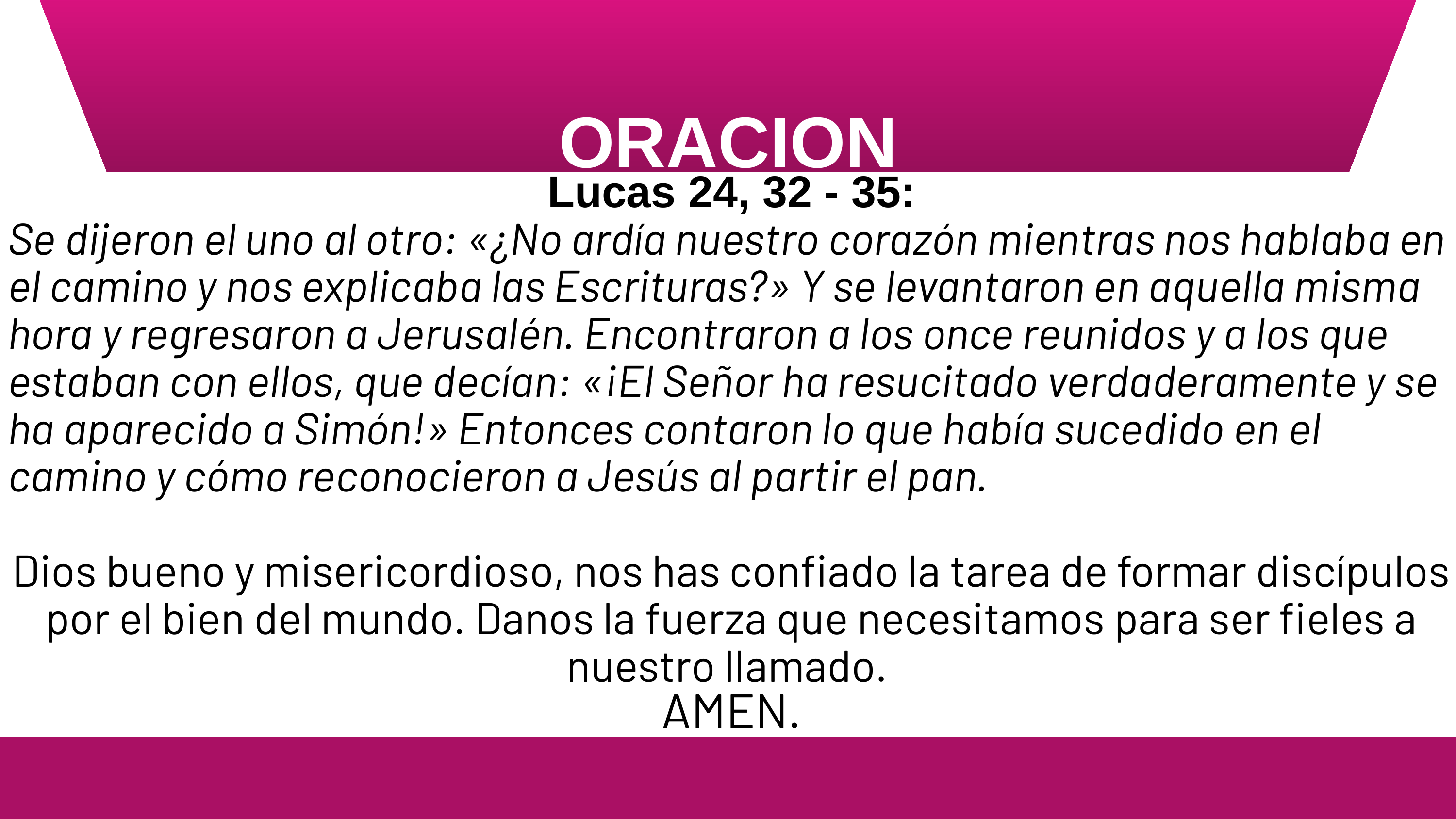

ORACION
Lucas 24, 32 - 35:
Se dijeron el uno al otro: «¿No ardía nuestro corazón mientras nos hablaba en el camino y nos explicaba las Escrituras?» Y se levantaron en aquella misma hora y regresaron a Jerusalén. Encontraron a los once reunidos y a los que estaban con ellos, que decían: «¡El Señor ha resucitado verdaderamente y se ha aparecido a Simón!» Entonces contaron lo que había sucedido en el camino y cómo reconocieron a Jesús al partir el pan.

Dios bueno y misericordioso, nos has confiado la tarea de formar discípulos por el bien del mundo. Danos la fuerza que necesitamos para ser fieles a nuestro llamado.
AMEN.
Explain the impact of regulatory challenges